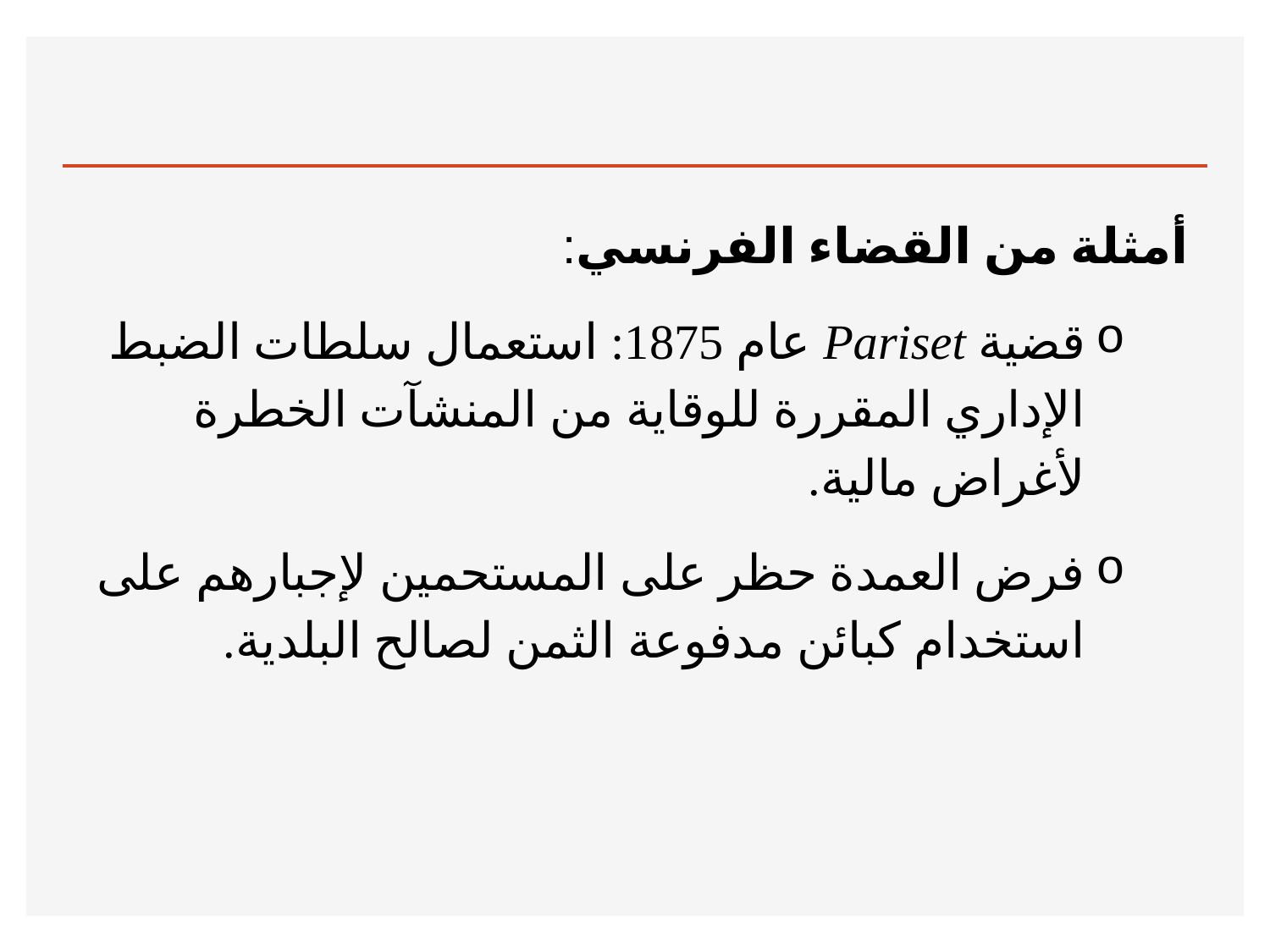

#
أمثلة من القضاء الفرنسي:
قضية Pariset عام 1875: استعمال سلطات الضبط الإداري المقررة للوقاية من المنشآت الخطرة لأغراض مالية.
فرض العمدة حظر على المستحمين لإجبارهم على استخدام كبائن مدفوعة الثمن لصالح البلدية.